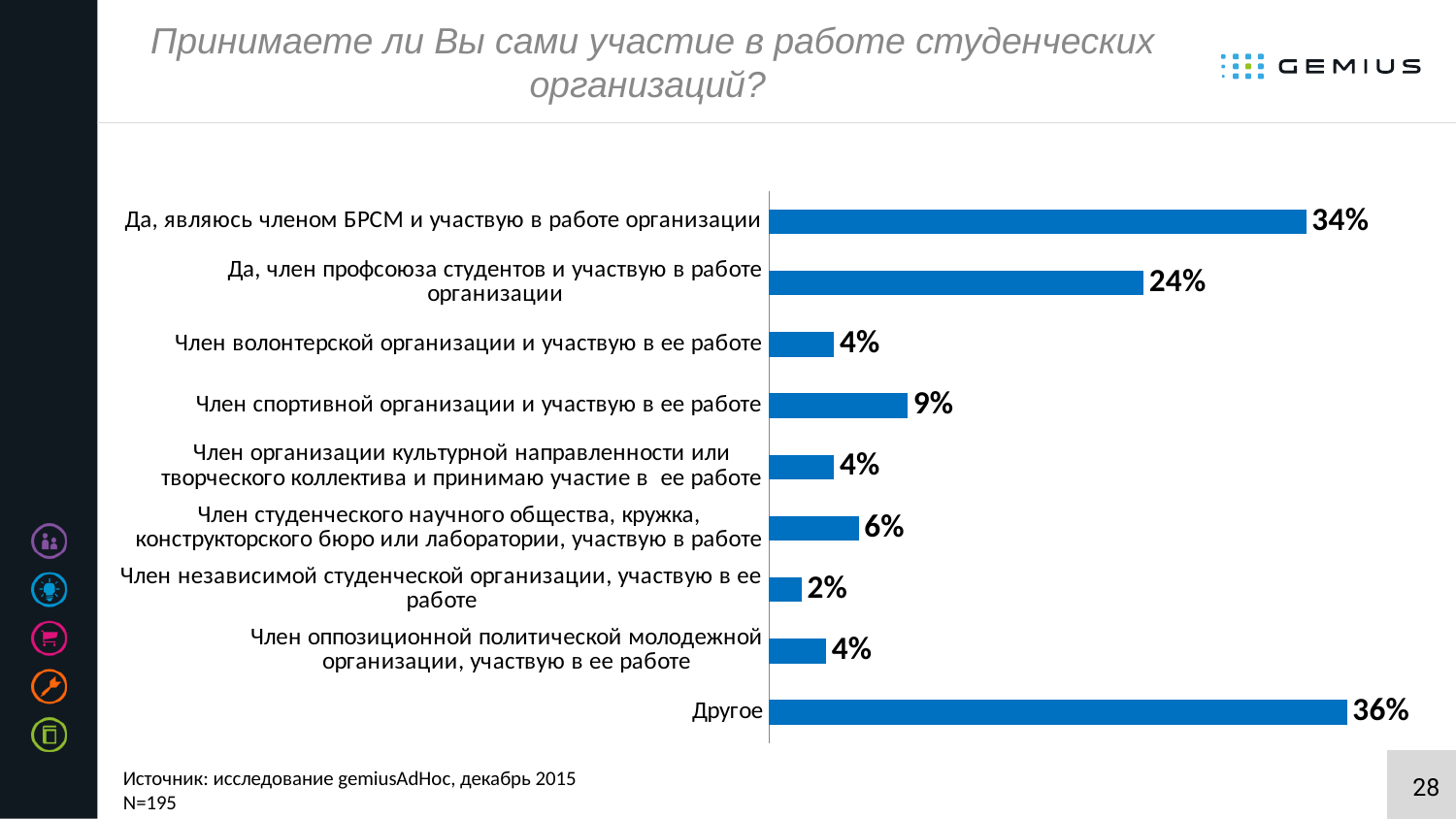

# Принимаете ли Вы сами участие в работе студенческих организаций?

### Chart

| Category | % |
|---|---|
| Другое | 0.364102564102564 |
| Член оппозиционной политической молодежной организации, участвую в ее работе | 0.0358974358974359 |
| Член независимой студенческой организации, участвую в ее работе | 0.0205128205128205 |
| Член студенческого научного общества, кружка, конструкторского бюро или лаборатории, участвую в работе | 0.0564102564102564 |
| Член организации культурной направленности или творческого коллектива и принимаю участие в  ее работе | 0.041025641025641 |
| Член спортивной организации и участвую в ее работе | 0.0871794871794872 |
| Член волонтерской организации и участвую в ее работе | 0.041025641025641 |
| Да, член профсоюза студентов и участвую в работе организации | 0.235897435897436 |
| Да, являюсь членом БРСМ и участвую в работе организации | 0.338461538461538 |
Источник: исследование gemiusAdHoc, декабрь 2015
N=195